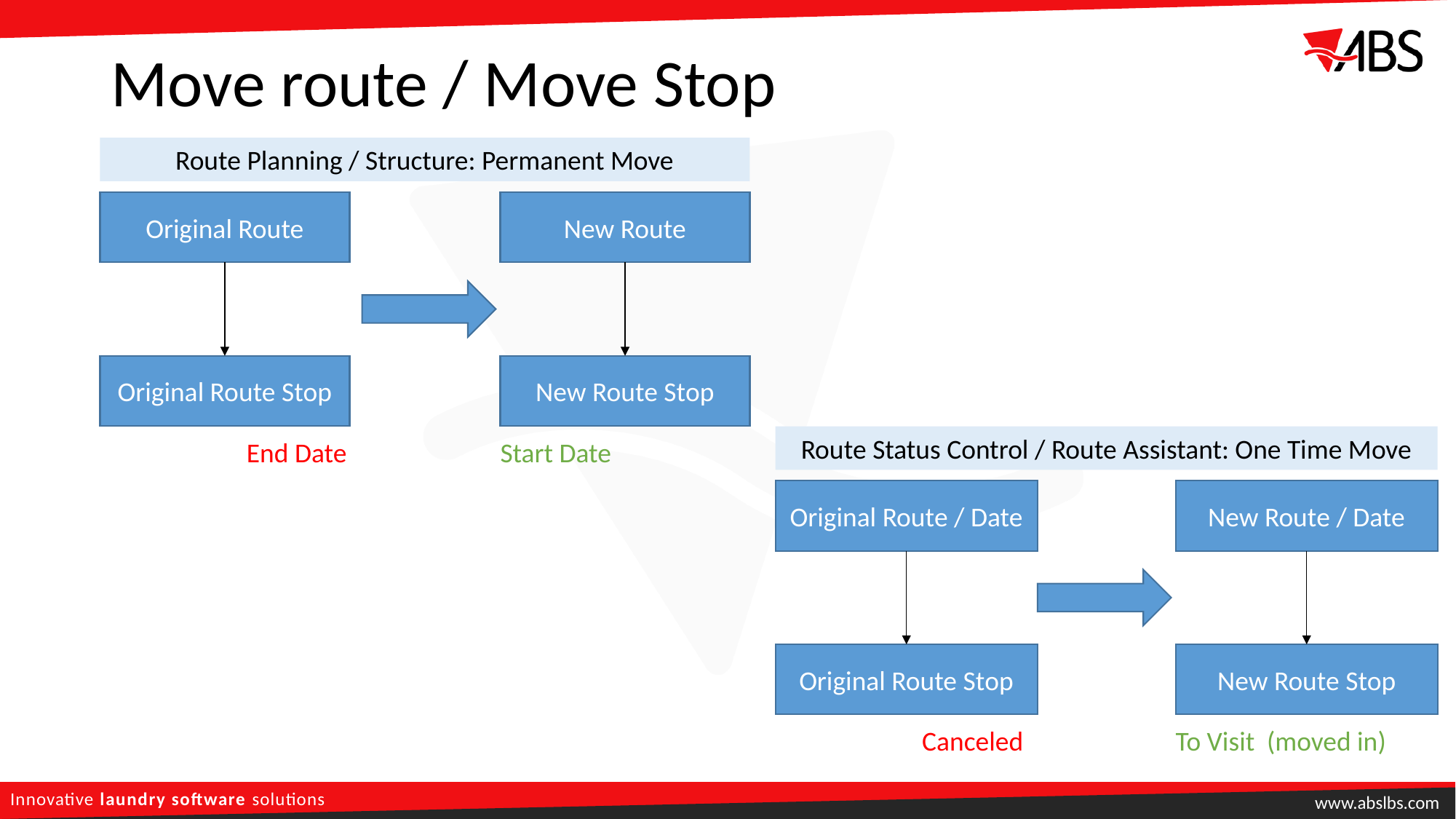

# Move route / Move Stop
Route Planning / Structure: Permanent Move
Original Route
New Route

Original Route Stop
New Route Stop
Route Status Control / Route Assistant: One Time Move
End Date
Start Date
Original Route / Date
New Route / Date

Original Route Stop
New Route Stop
Canceled
To Visit  (moved in)